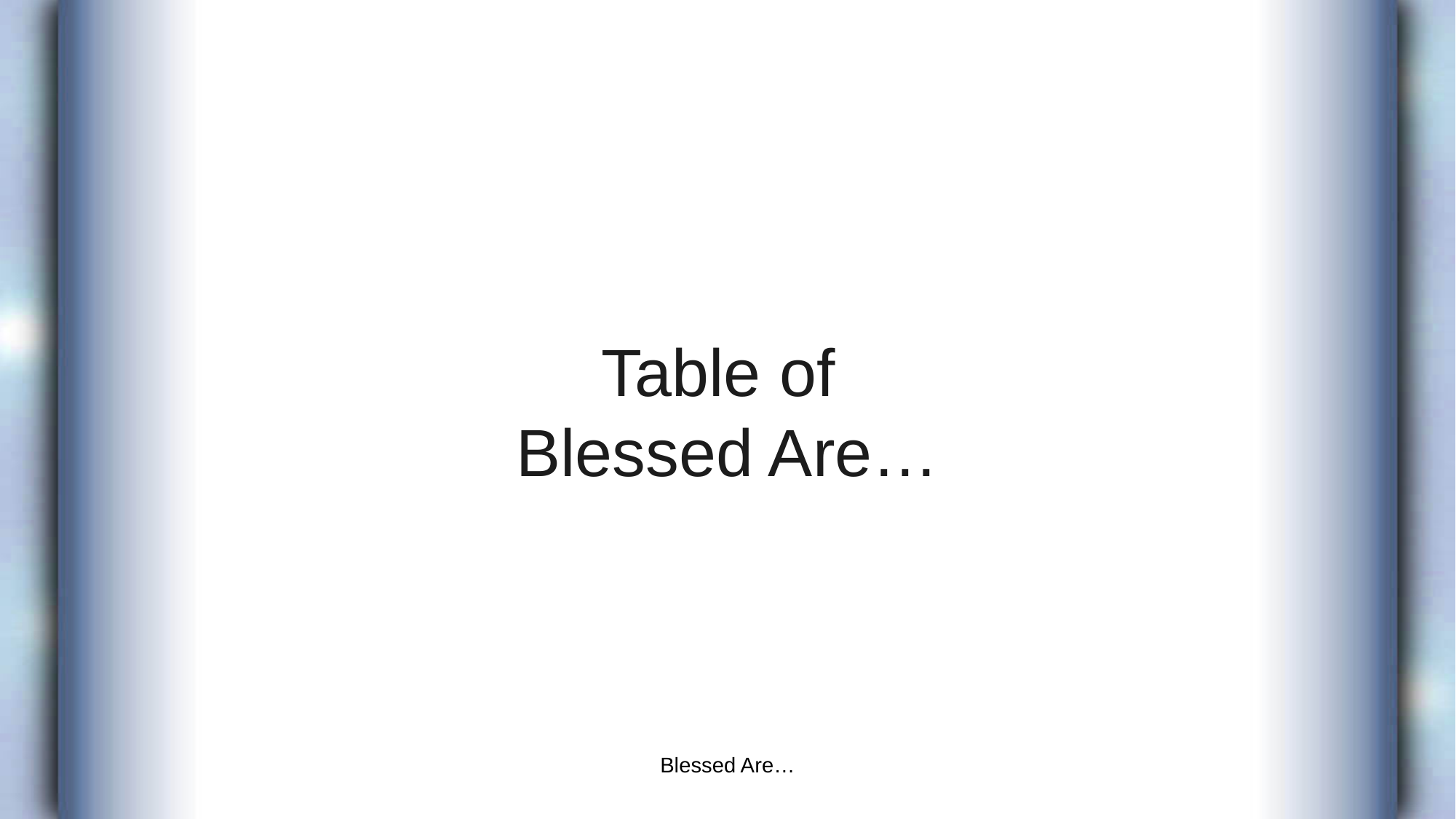

# Table of Blessed Are…
Blessed Are…